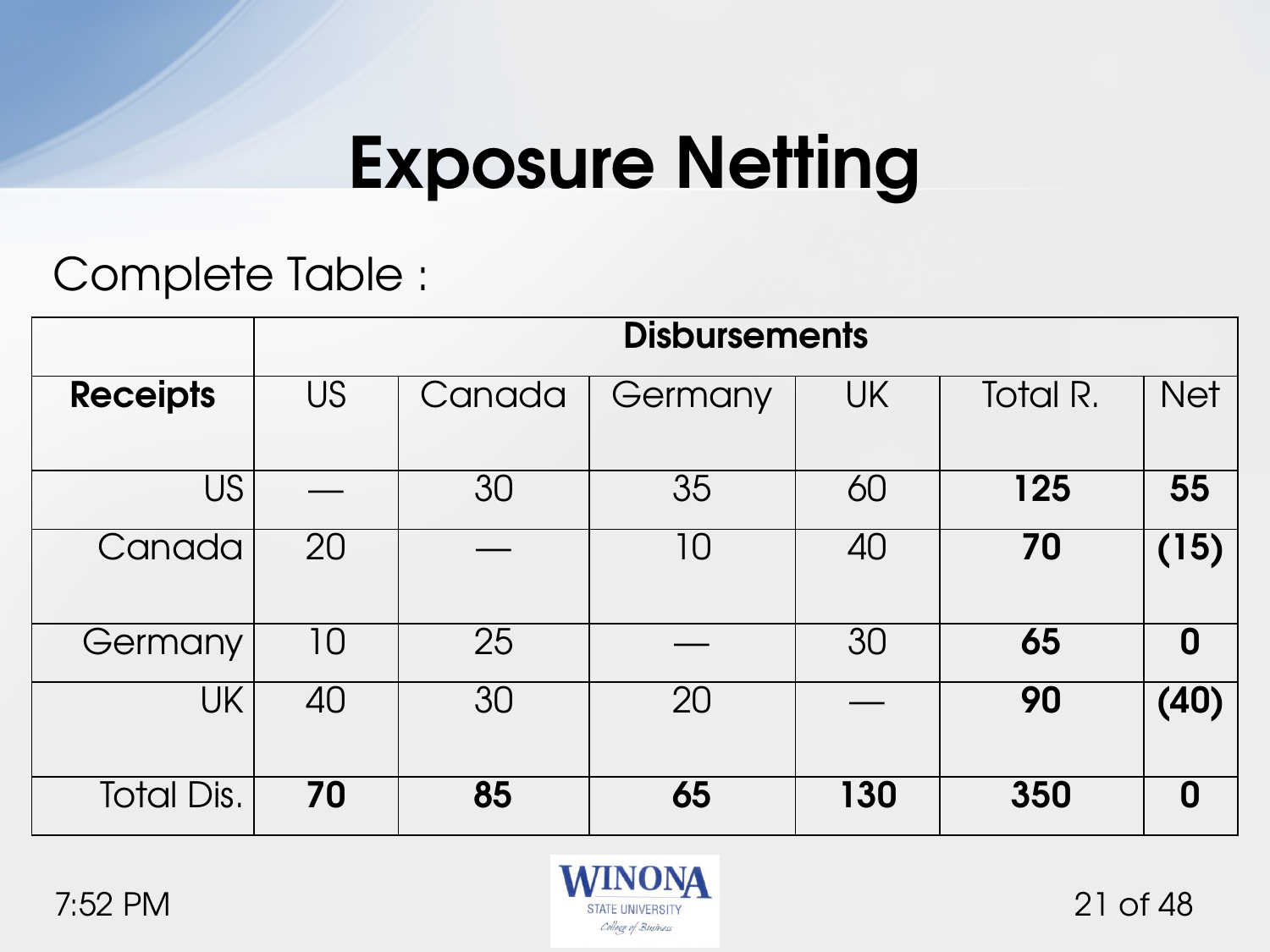

# Exposure Netting
Complete Table :
|  | Disbursements |  |  |  |  |  |
| --- | --- | --- | --- | --- | --- | --- |
| Receipts | US | Canada | Germany | UK | Total R. | Net |
| US | — | 30 | 35 | 60 | 125 | 55 |
| Canada | 20 | — | 10 | 40 | 70 | (15) |
| Germany | 10 | 25 | — | 30 | 65 | 0 |
| UK | 40 | 30 | 20 | — | 90 | (40) |
| Total Dis. | 70 | 85 | 65 | 130 | 350 | 0 |